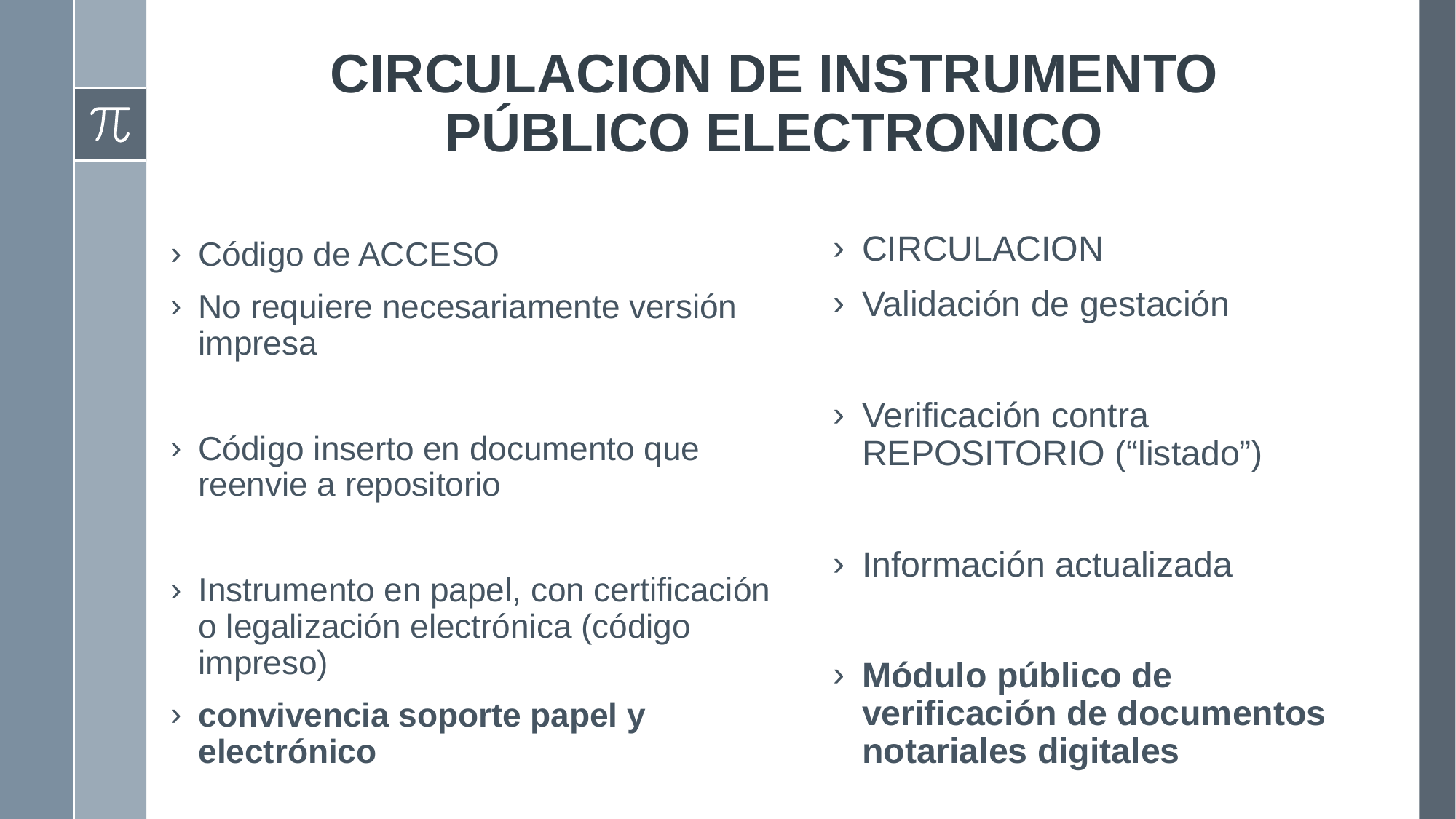

# CIRCULACION DE INSTRUMENTO PÚBLICO ELECTRONICO
CIRCULACION
Validación de gestación

Verificación contra REPOSITORIO (“listado”)

Información actualizada

Módulo público de verificación de documentos notariales digitales
Código de ACCESO
No requiere necesariamente versión impresa

Código inserto en documento que reenvie a repositorio

Instrumento en papel, con certificación o legalización electrónica (código impreso)
convivencia soporte papel y electrónico